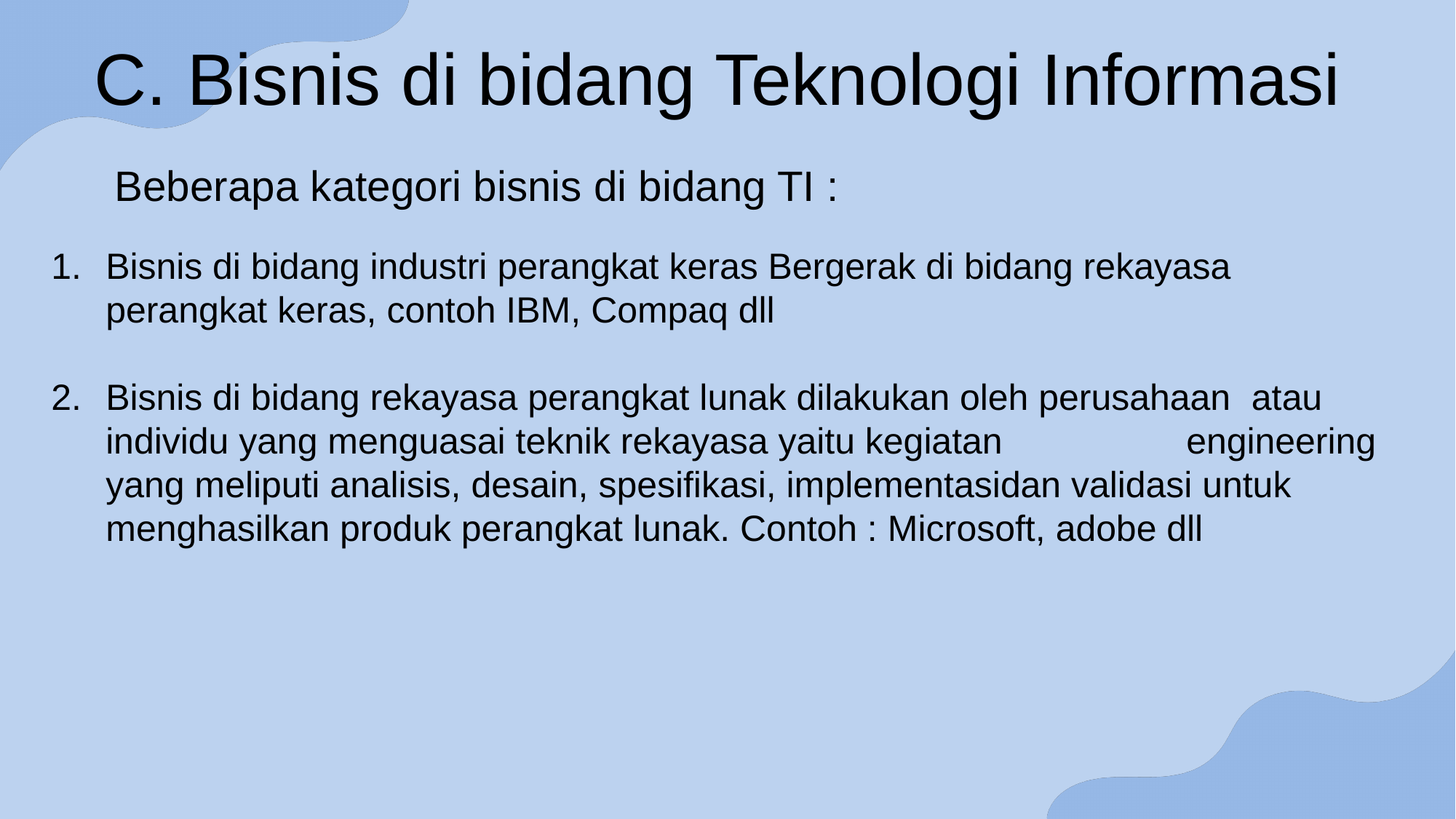

C. Bisnis di bidang Teknologi Informasi
Beberapa kategori bisnis di bidang TI :
Bisnis di bidang industri perangkat keras Bergerak di bidang rekayasa   perangkat keras, contoh IBM, Compaq dll

Bisnis di bidang rekayasa perangkat lunak dilakukan oleh perusahaan  atau individu yang menguasai teknik rekayasa yaitu kegiatan                  engineering yang meliputi analisis, desain, spesifikasi, implementasidan validasi untuk menghasilkan produk perangkat lunak. Contoh : Microsoft, adobe dll